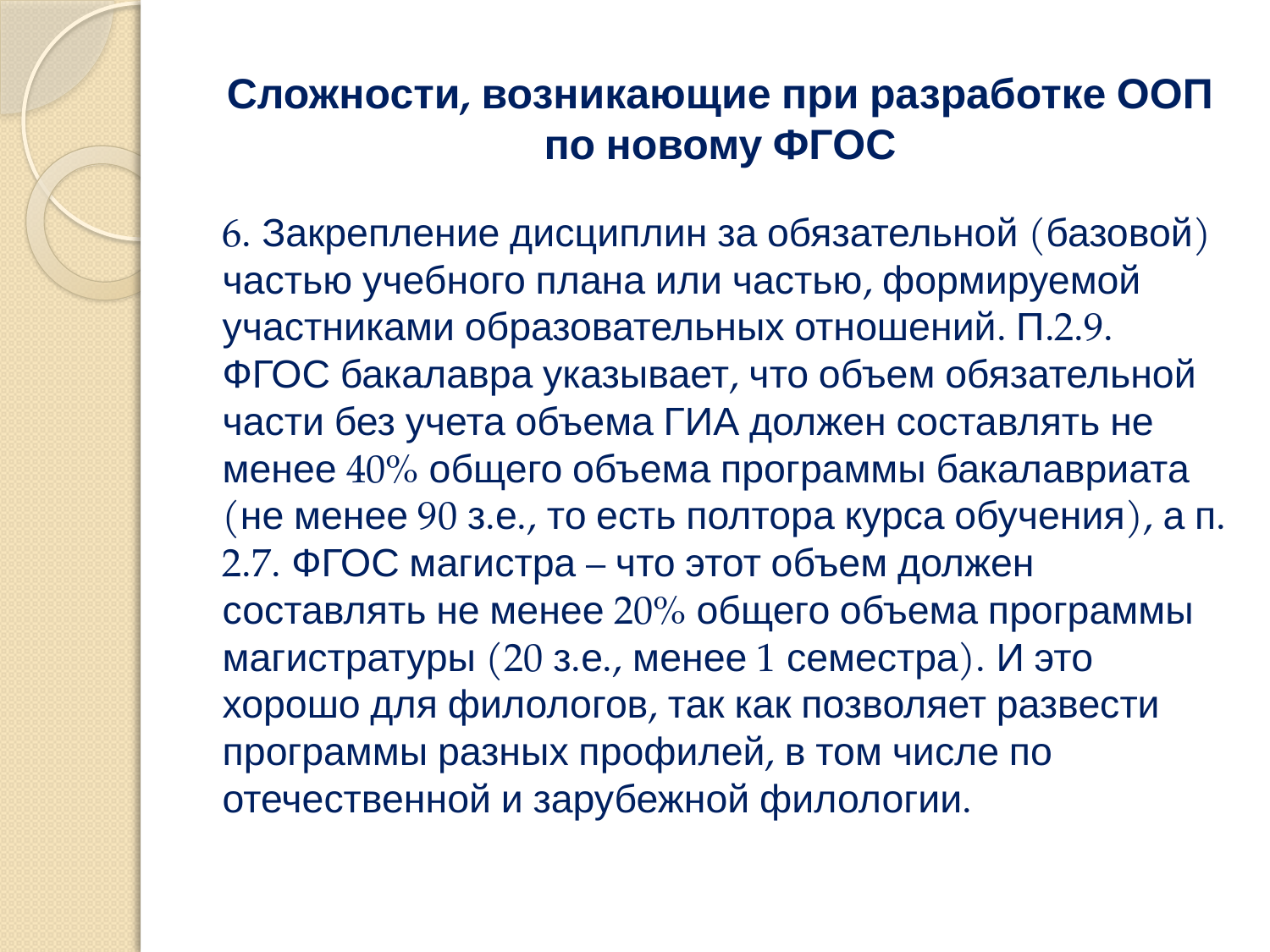

# Сложности, возникающие при разработке ООП по новому ФГОС
6. Закрепление дисциплин за обязательной (базовой) частью учебного плана или частью, формируемой участниками образовательных отношений. П.2.9. ФГОС бакалавра указывает, что объем обязательной части без учета объема ГИА должен составлять не менее 40% общего объема программы бакалавриата (не менее 90 з.е., то есть полтора курса обучения), а п. 2.7. ФГОС магистра – что этот объем должен составлять не менее 20% общего объема программы магистратуры (20 з.е., менее 1 семестра). И это хорошо для филологов, так как позволяет развести программы разных профилей, в том числе по отечественной и зарубежной филологии.